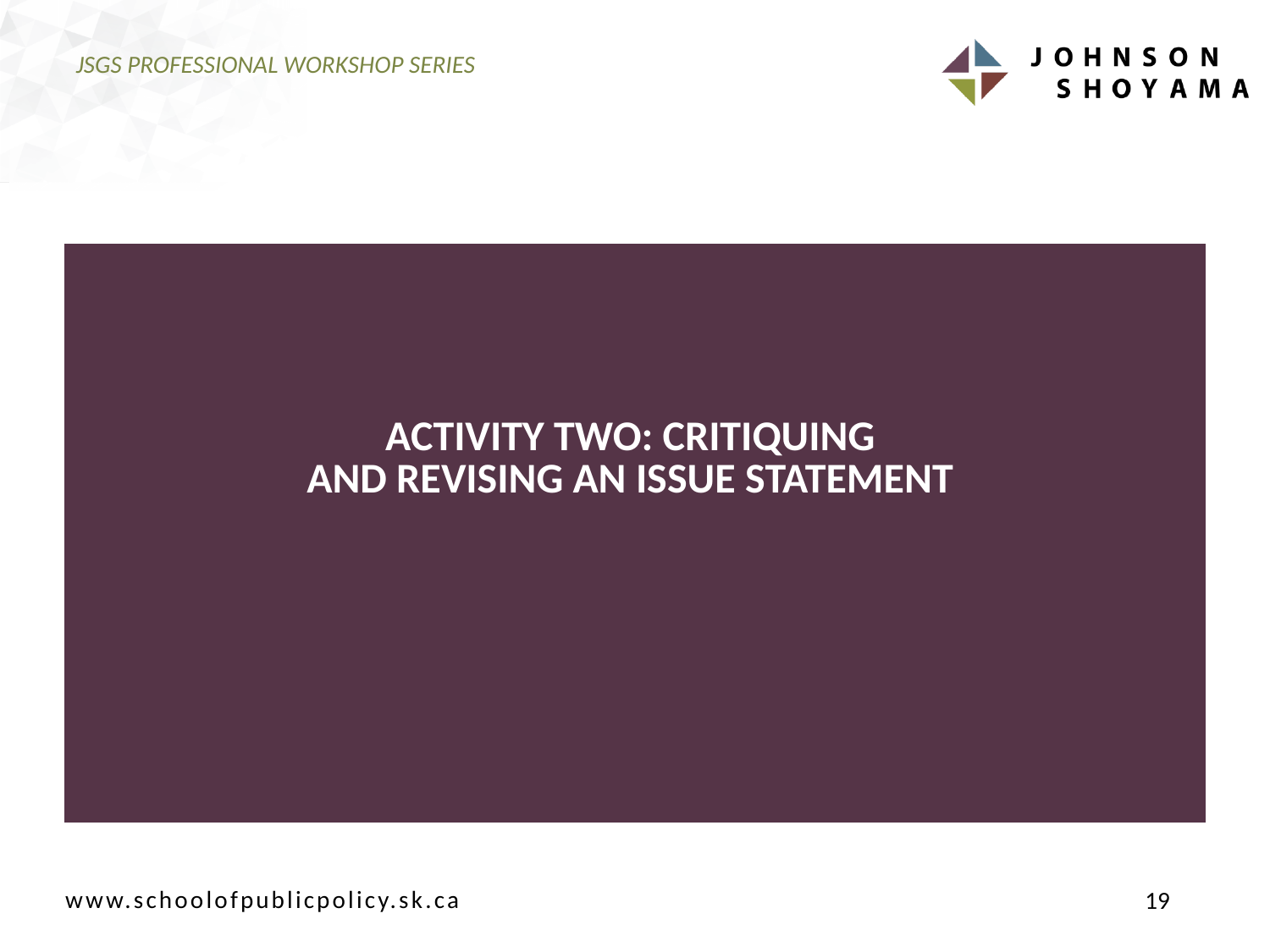

# JSGS PROFESSIONAL WORKSHOP SERIES
| ACTIVITY TWO: CRITIQUING AND REVISING AN ISSUE STATEMENT |
| --- |
19